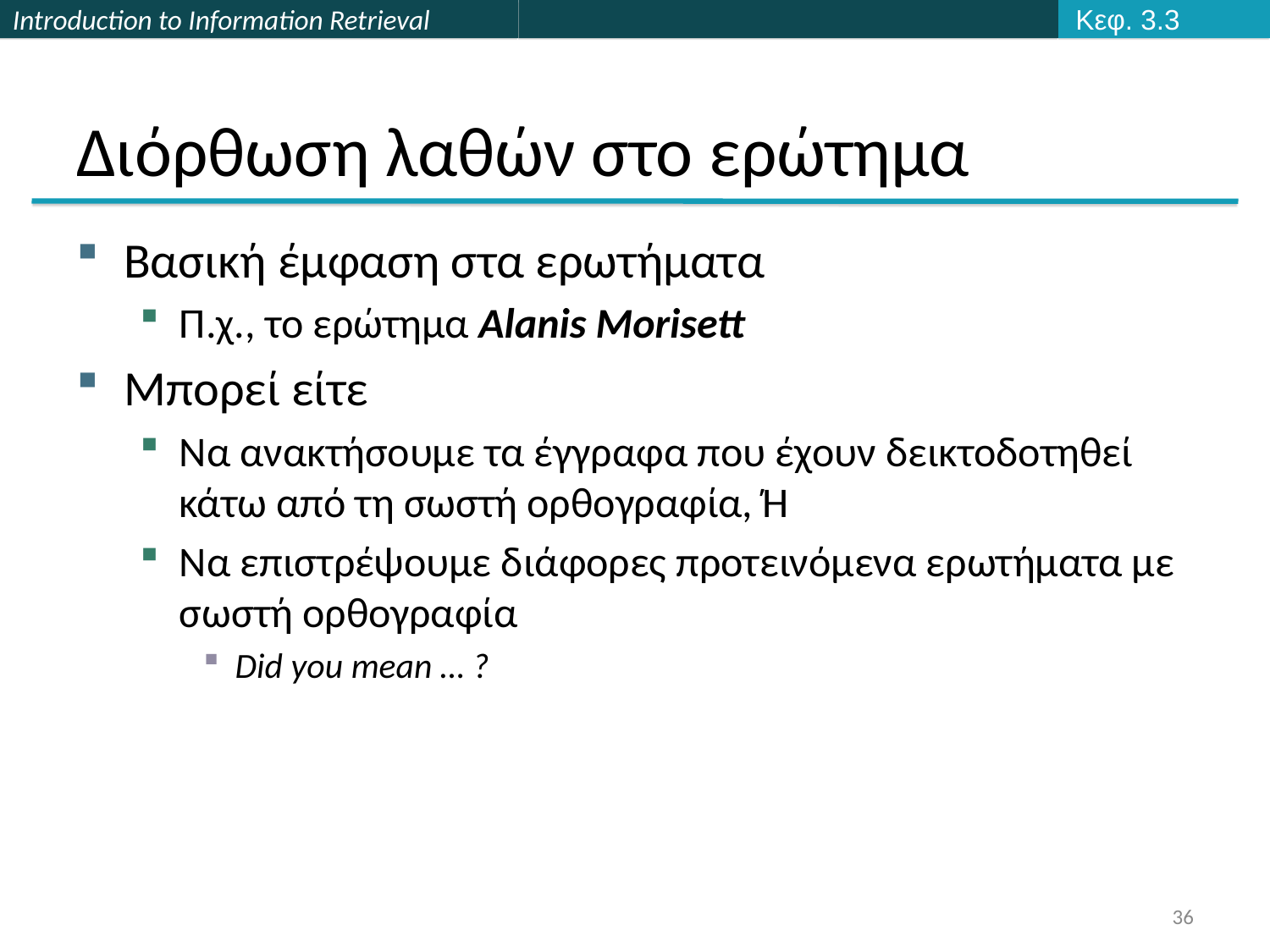

Κεφ. 3.3
# Διόρθωση λαθών στο ερώτημα
Βασική έμφαση στα ερωτήματα
Π.χ., το ερώτημα Alanis Morisett
Μπορεί είτε
Να ανακτήσουμε τα έγγραφα που έχουν δεικτοδοτηθεί κάτω από τη σωστή ορθογραφία, Ή
Να επιστρέψουμε διάφορες προτεινόμενα ερωτήματα με σωστή ορθογραφία
Did you mean … ?
36